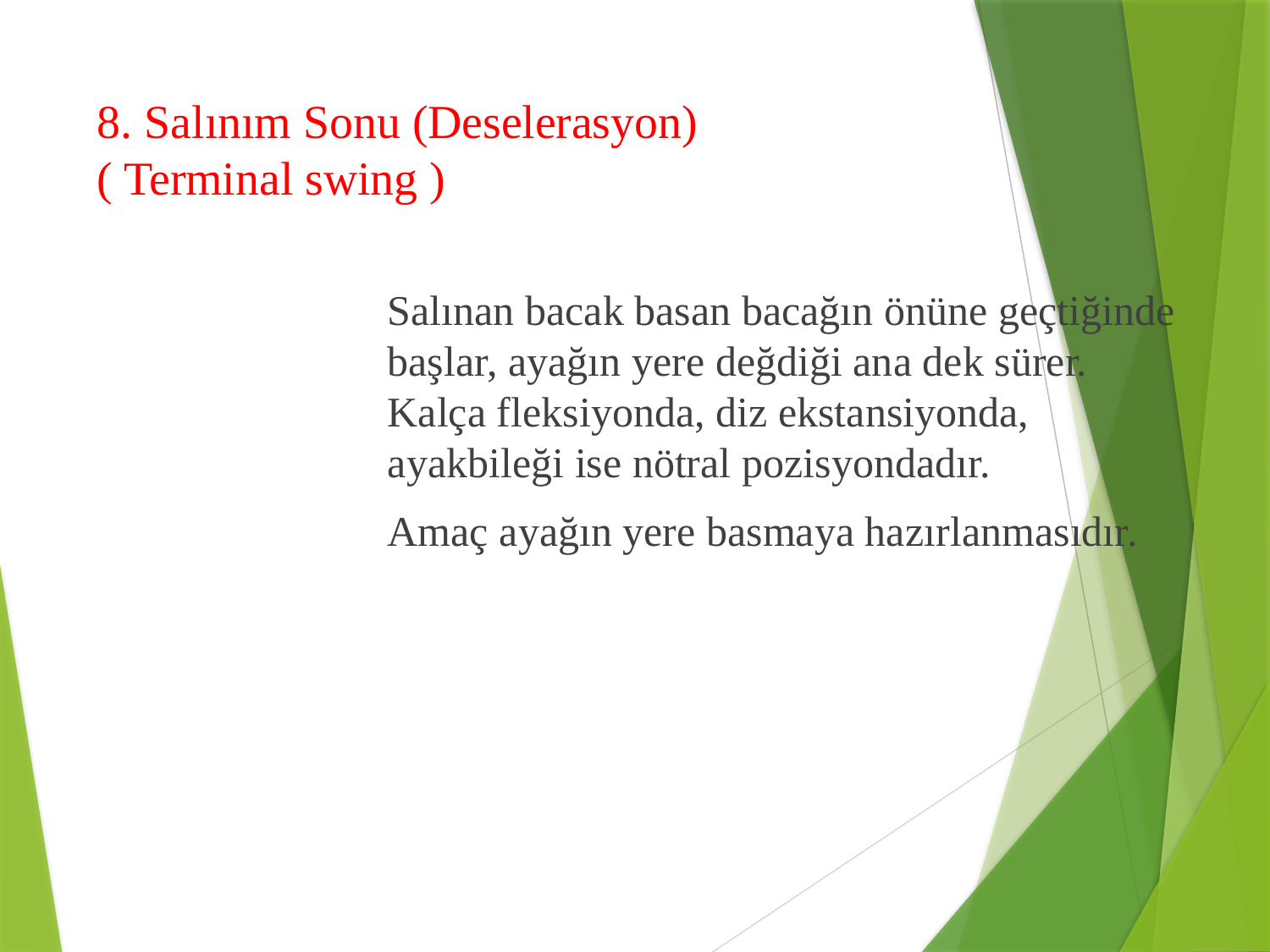

# 8. Salınım Sonu (Deselerasyon)  ( Terminal swing )
Salınan bacak basan bacağın önüne geçtiğinde başlar, ayağın yere değdiği ana dek sürer. Kalça fleksiyonda, diz ekstansiyonda, ayakbileği ise nötral pozisyondadır.
Amaç ayağın yere basmaya hazırlanmasıdır.